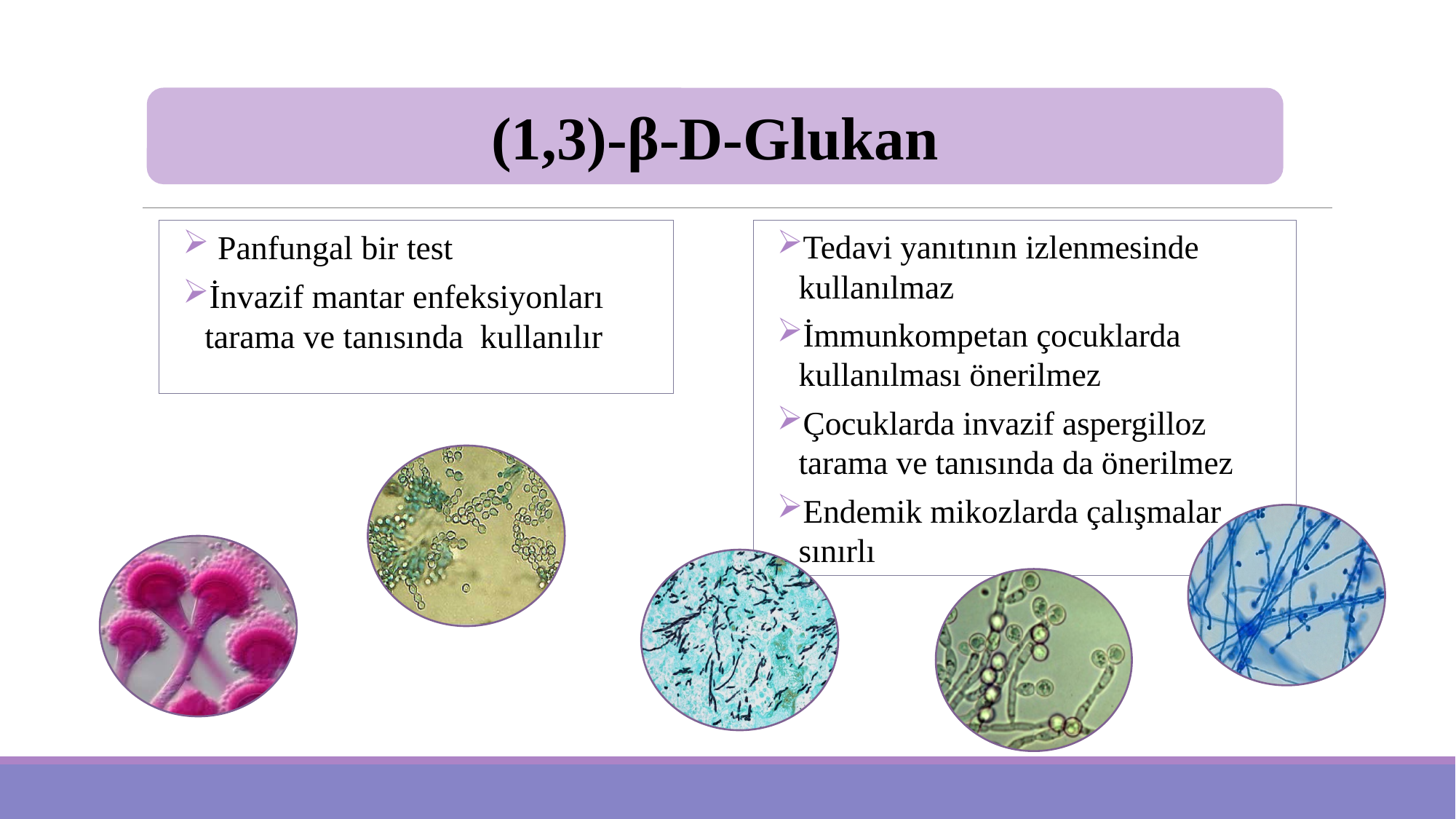

(1,3)-β-D-Glukan
 Panfungal bir test
İnvazif mantar enfeksiyonları tarama ve tanısında  kullanılır

Tedavi yanıtının izlenmesinde kullanılmaz
İmmunkompetan çocuklarda kullanılması önerilmez
Çocuklarda invazif aspergilloz tarama ve tanısında da önerilmez
Endemik mikozlarda çalışmalar sınırlı